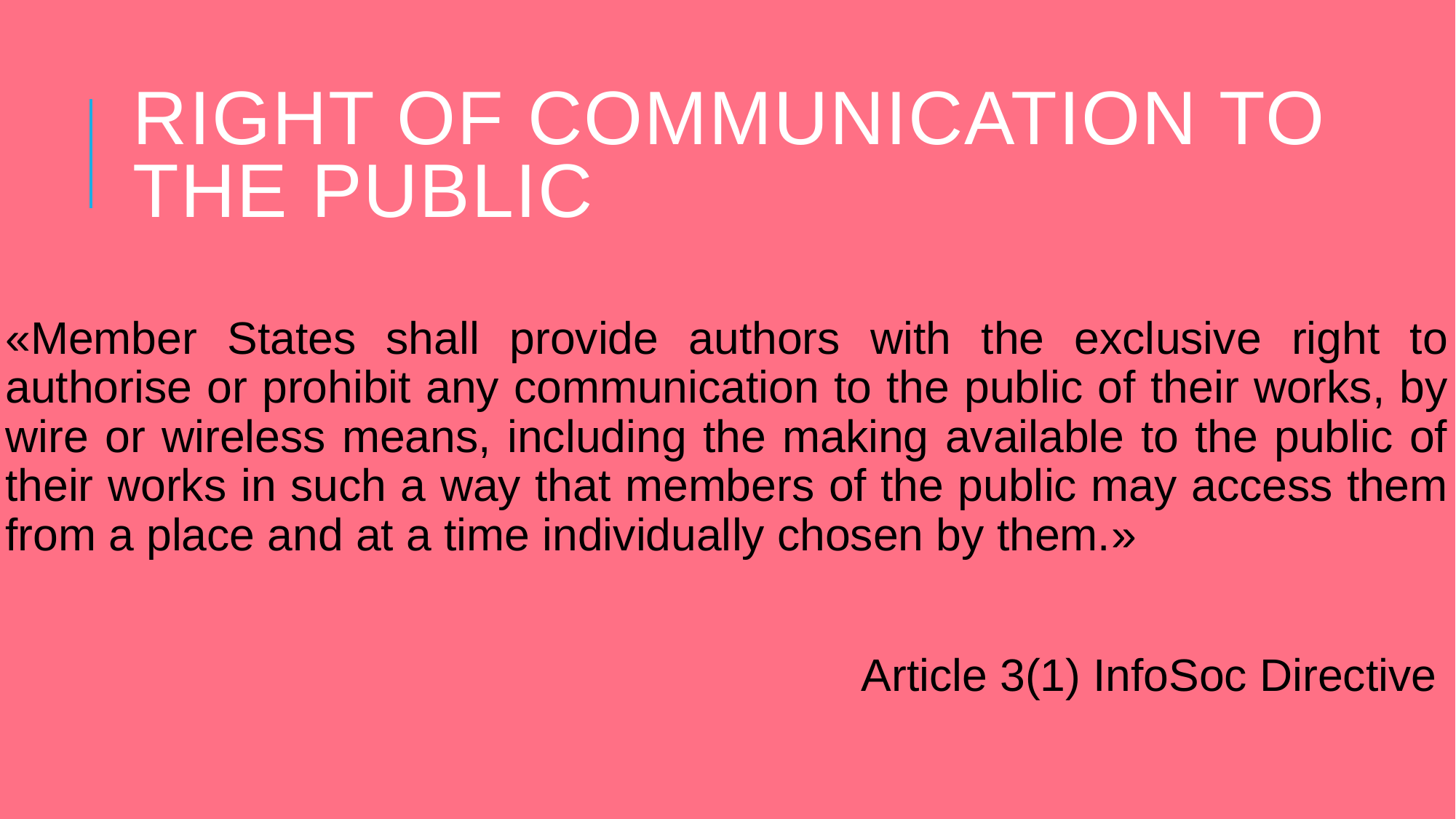

# right of communication to the public
«Member States shall provide authors with the exclusive right to authorise or prohibit any communication to the public of their works, by wire or wireless means, including the making available to the public of their works in such a way that members of the public may access them from a place and at a time individually chosen by them.»

Article 3(1) InfoSoc Directive